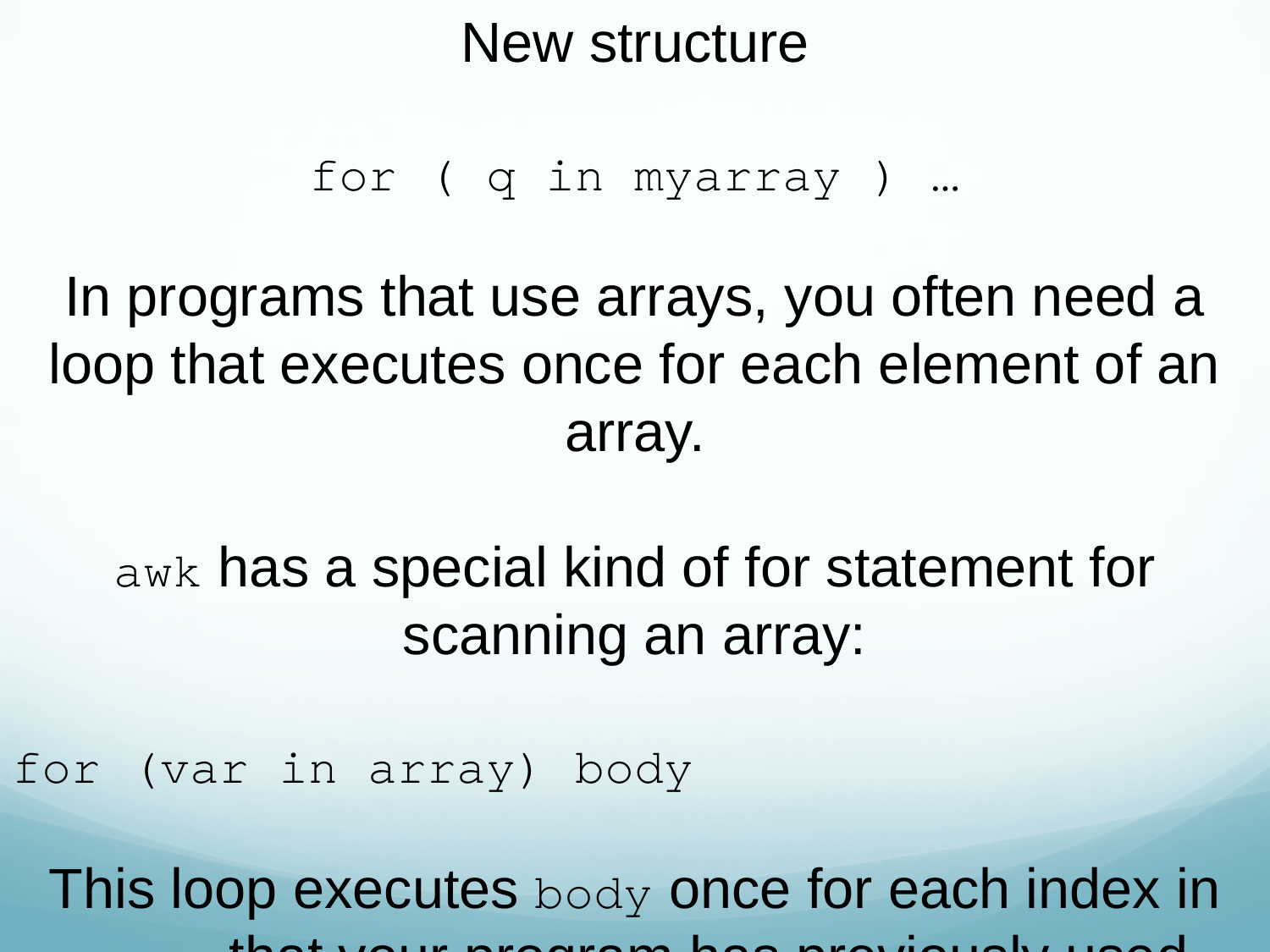

New structure

for ( q in myarray ) …

In programs that use arrays, you often need a loop that executes once for each element of an array.

awk has a special kind of for statement for scanning an array:

for (var in array) body

This loop executes body once for each index in array that your program has previously used, with the variable var set to that index.